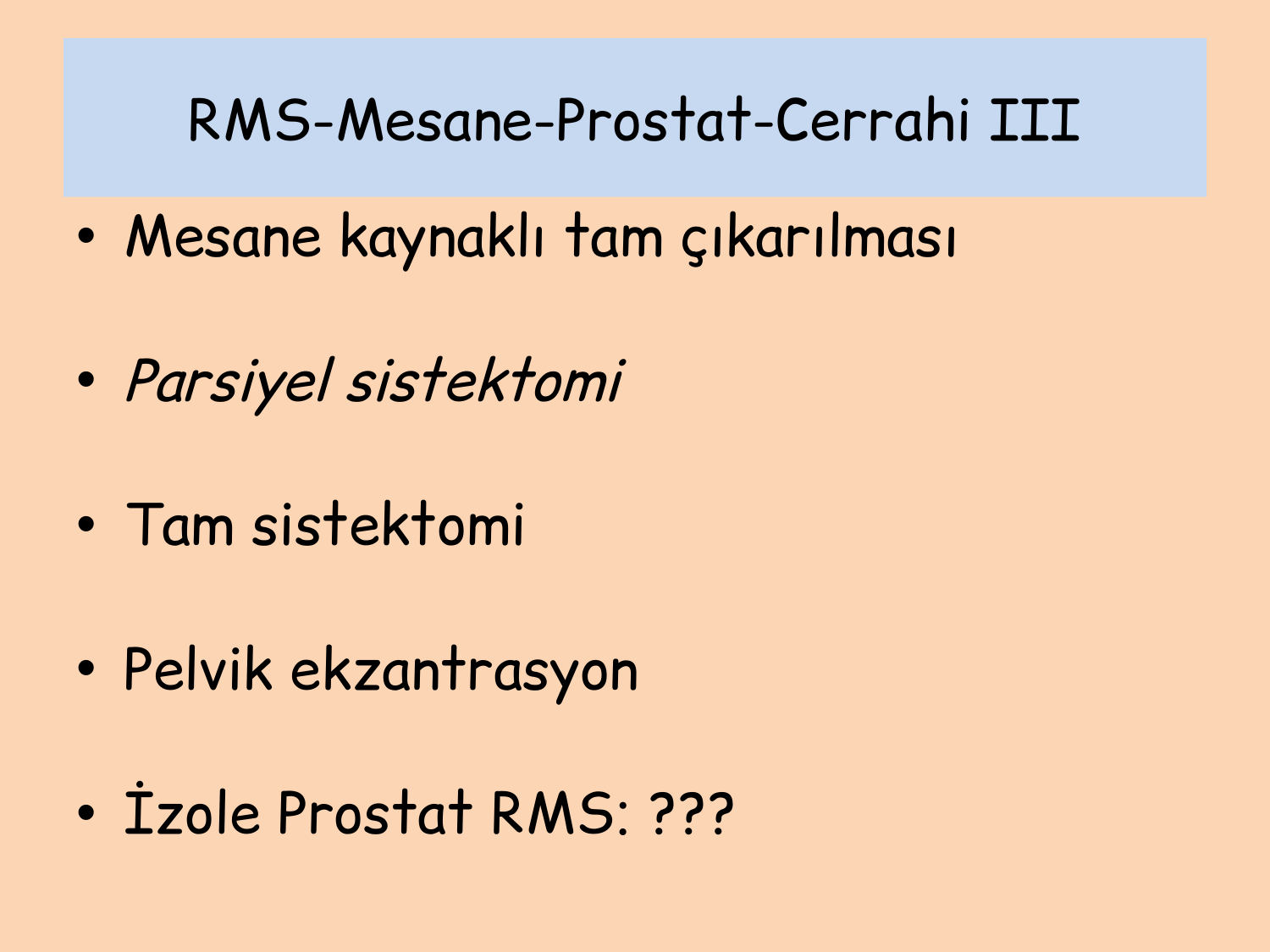

# RMS-Mesane-Prostat-Cerrahi III
Mesane kaynaklı tam çıkarılması

Parsiyel sistektomi

Tam sistektomi

Pelvik ekzantrasyon

İzole Prostat RMS: ???